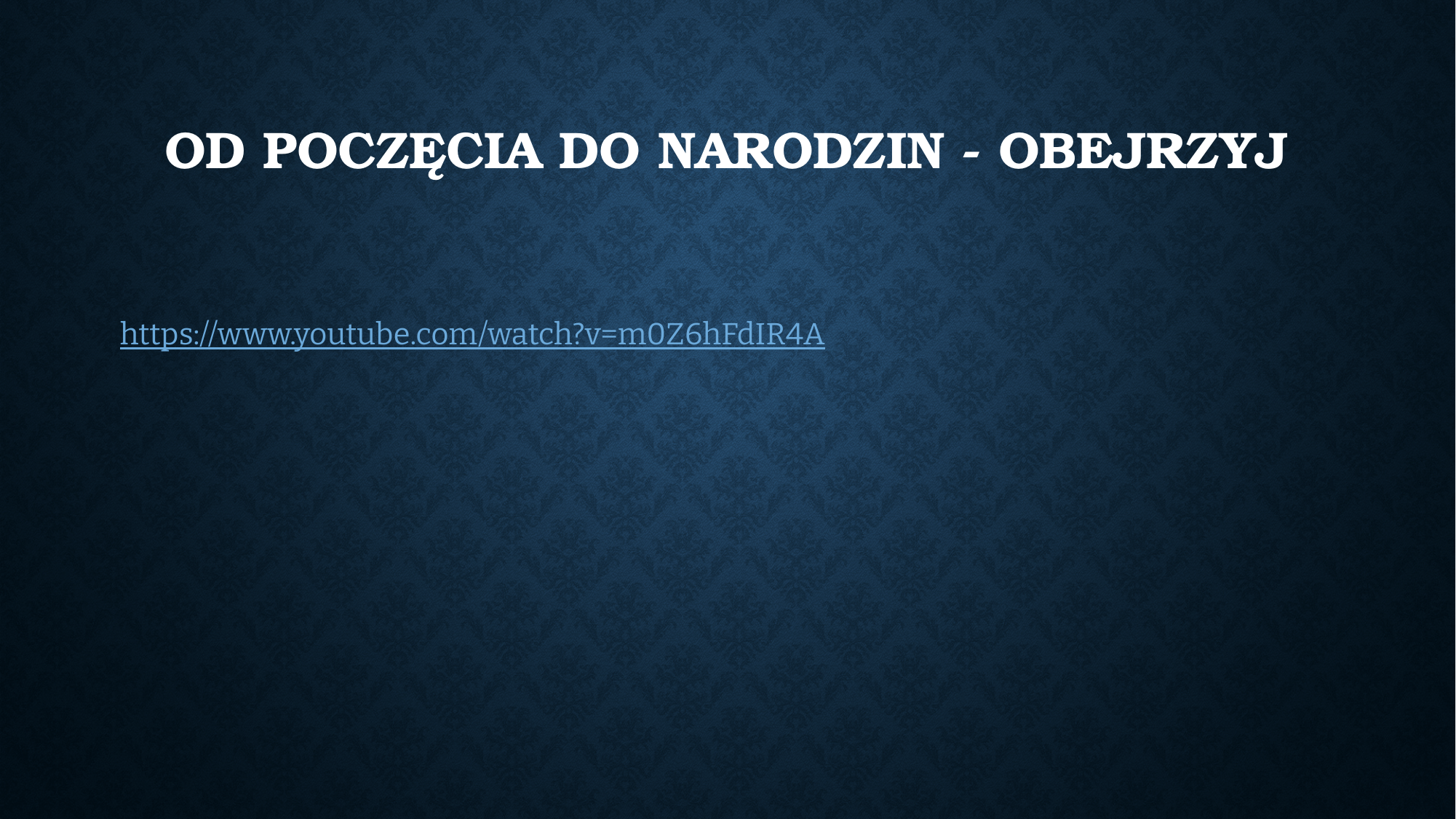

# Od poczęcia do narodzin - obejrzyj

https://www.youtube.com/watch?v=m0Z6hFdIR4A